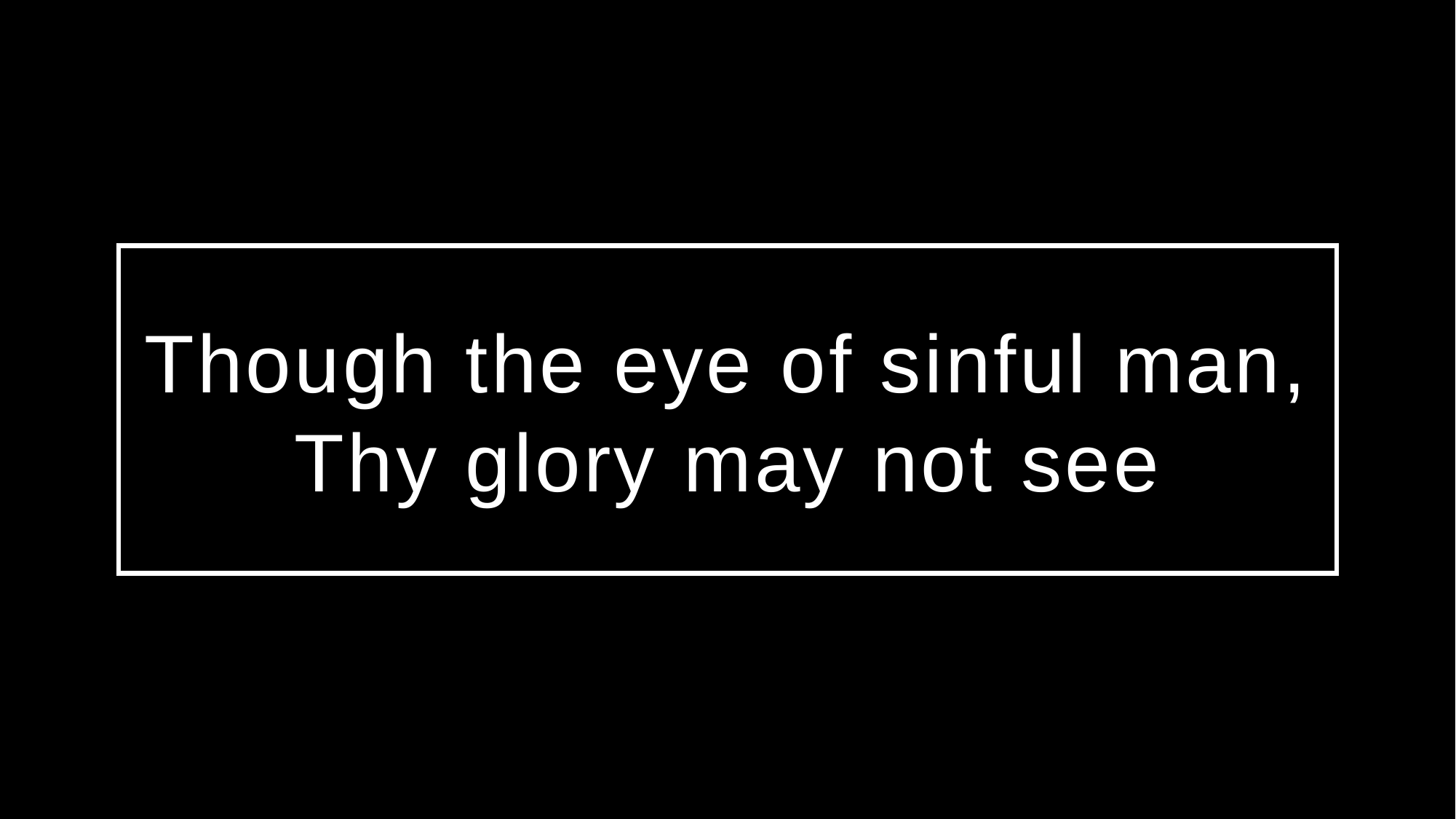

# Though the eye of sinful man, Thy glory may not see